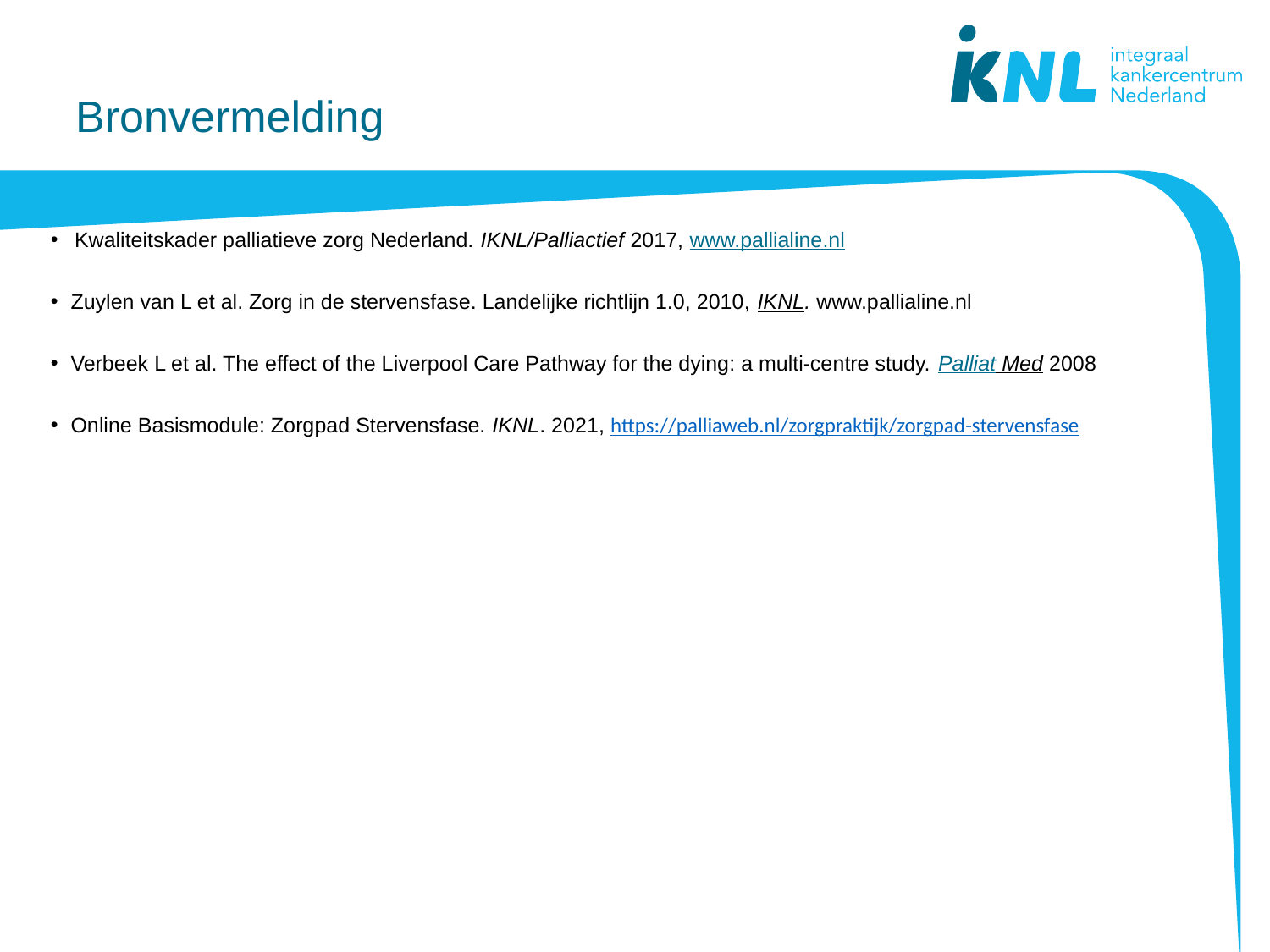

# Bronvermelding
Kwaliteitskader palliatieve zorg Nederland. IKNL/Palliactief 2017, www.pallialine.nl
Zuylen van L et al. Zorg in de stervensfase. Landelijke richtlijn 1.0, 2010, IKNL. www.pallialine.nl
Verbeek L et al. The effect of the Liverpool Care Pathway for the dying: a multi-centre study. Palliat Med 2008
Online Basismodule: Zorgpad Stervensfase. IKNL. 2021, https://palliaweb.nl/zorgpraktijk/zorgpad-stervensfase